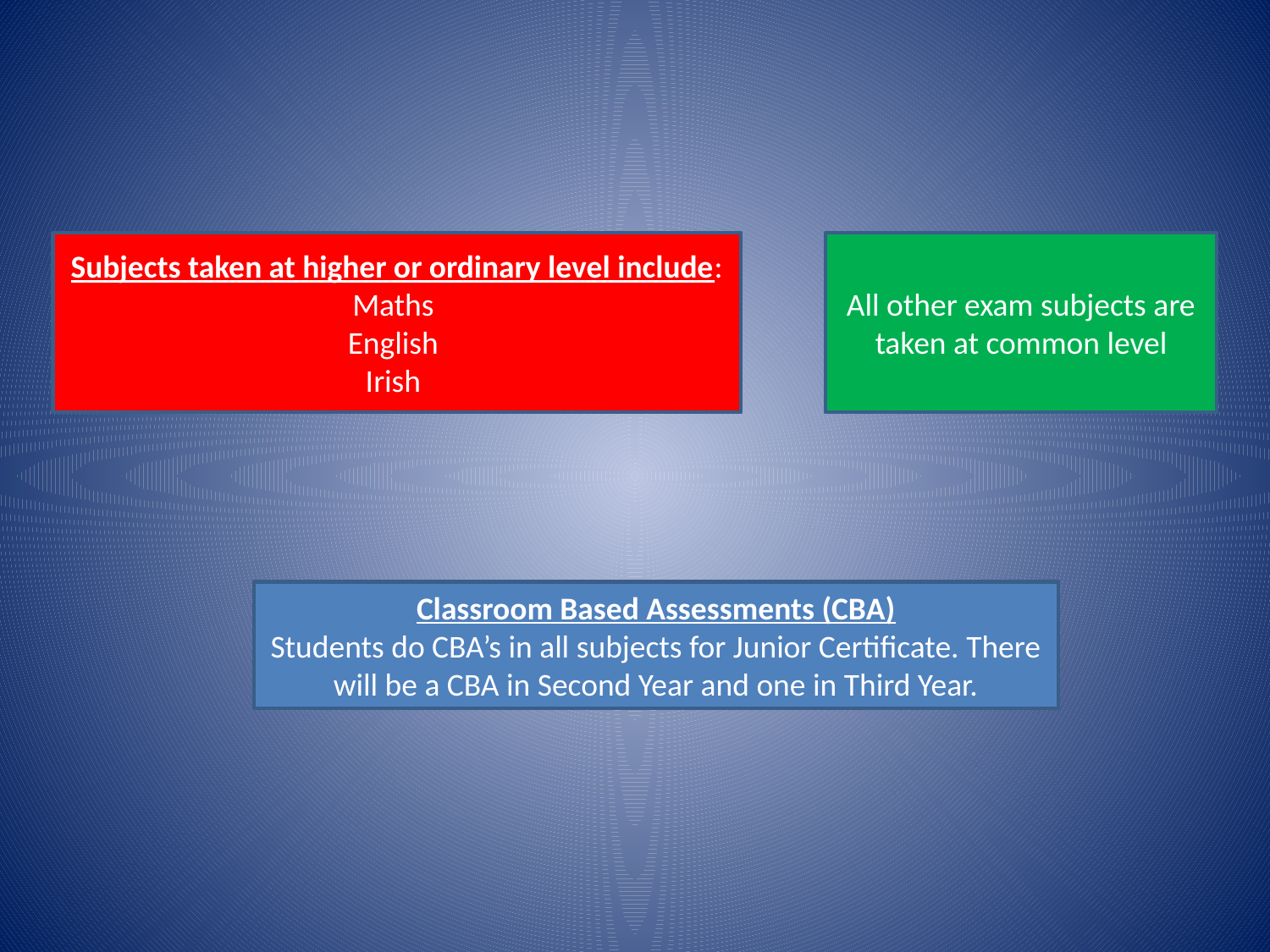

#

Subjects taken at higher or ordinary level include:
Maths
English
Irish
All other exam subjects are taken at common level
Classroom Based Assessments (CBA)
Students do CBA’s in all subjects for Junior Certificate. There will be a CBA in Second Year and one in Third Year.